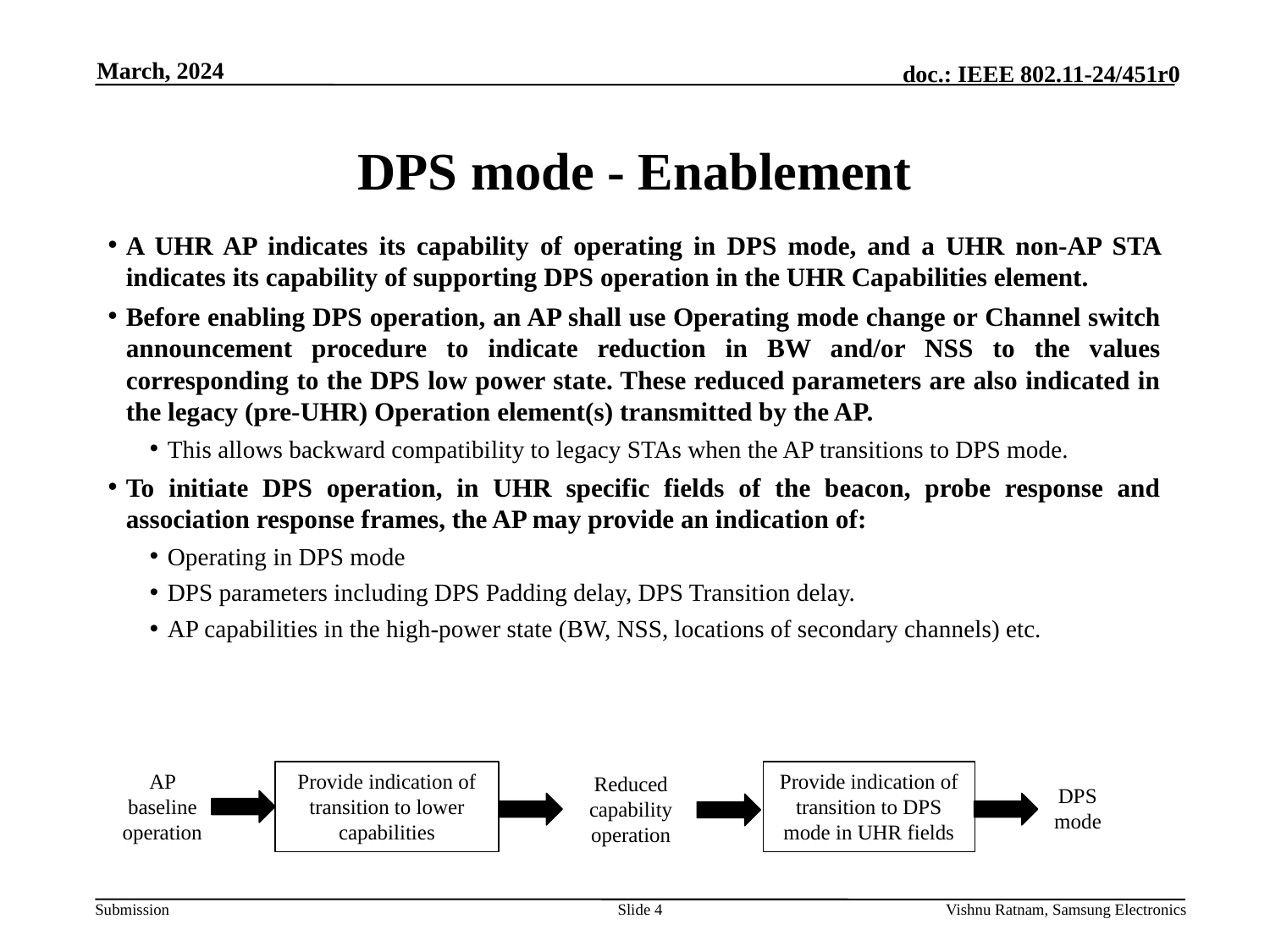

March, 2024
# DPS mode - Enablement
A UHR AP indicates its capability of operating in DPS mode, and a UHR non-AP STA indicates its capability of supporting DPS operation in the UHR Capabilities element.
Before enabling DPS operation, an AP shall use Operating mode change or Channel switch announcement procedure to indicate reduction in BW and/or NSS to the values corresponding to the DPS low power state. These reduced parameters are also indicated in the legacy (pre-UHR) Operation element(s) transmitted by the AP.
This allows backward compatibility to legacy STAs when the AP transitions to DPS mode.
To initiate DPS operation, in UHR specific fields of the beacon, probe response and association response frames, the AP may provide an indication of:
Operating in DPS mode
DPS parameters including DPS Padding delay, DPS Transition delay.
AP capabilities in the high-power state (BW, NSS, locations of secondary channels) etc.
AP baseline operation
Provide indication of transition to lower capabilities
Provide indication of transition to DPS mode in UHR fields
Reduced capability operation
DPS mode

Slide 4
Vishnu Ratnam, Samsung Electronics